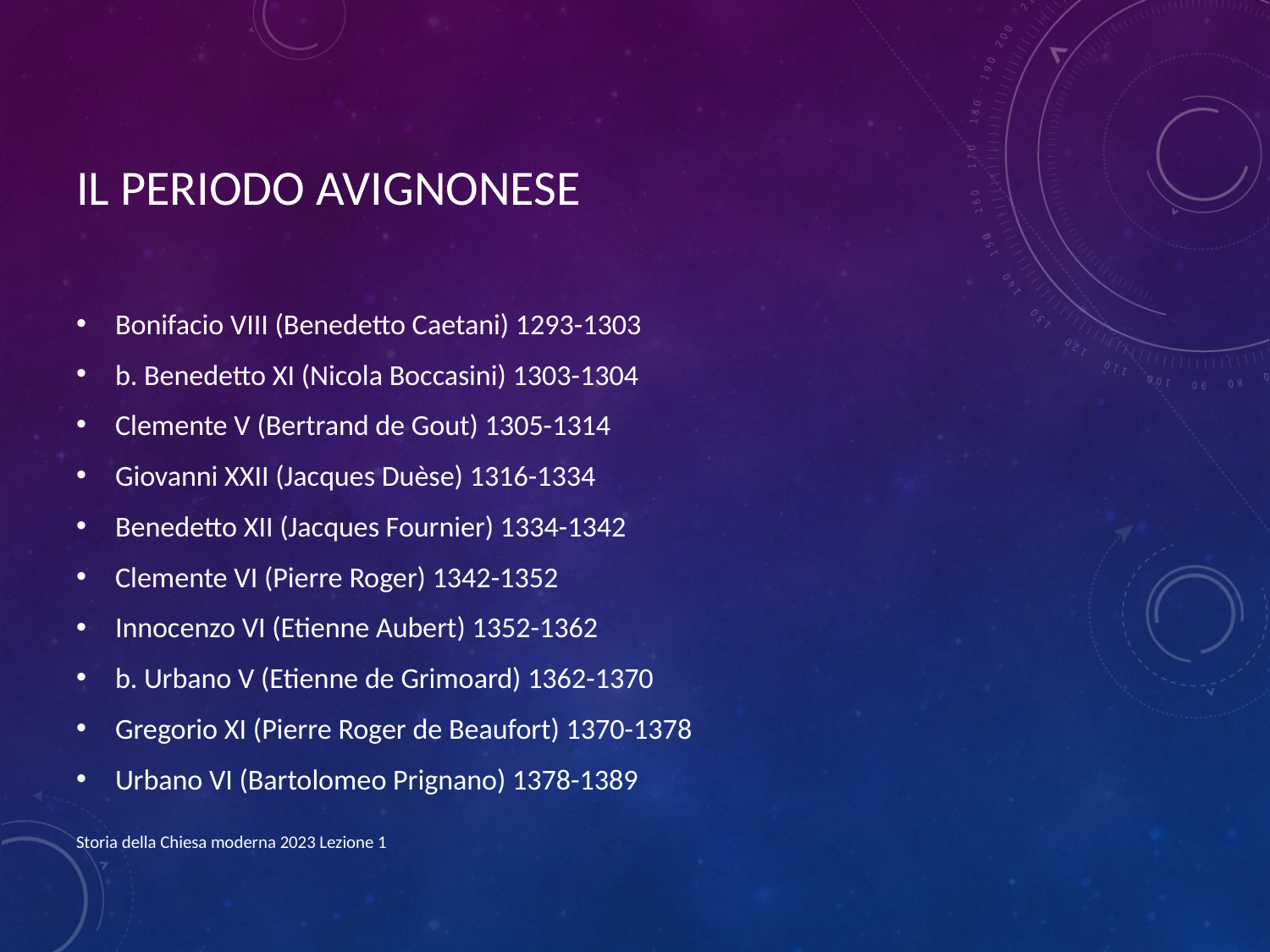

# Il periodo avignonese
Bonifacio VIII (Benedetto Caetani) 1293-1303
b. Benedetto XI (Nicola Boccasini) 1303-1304
Clemente V (Bertrand de Gout) 1305-1314
Giovanni XXII (Jacques Duèse) 1316-1334
Benedetto XII (Jacques Fournier) 1334-1342
Clemente VI (Pierre Roger) 1342-1352
Innocenzo VI (Etienne Aubert) 1352-1362
b. Urbano V (Etienne de Grimoard) 1362-1370
Gregorio XI (Pierre Roger de Beaufort) 1370-1378
Urbano VI (Bartolomeo Prignano) 1378-1389
Storia della Chiesa moderna 2023 Lezione 1